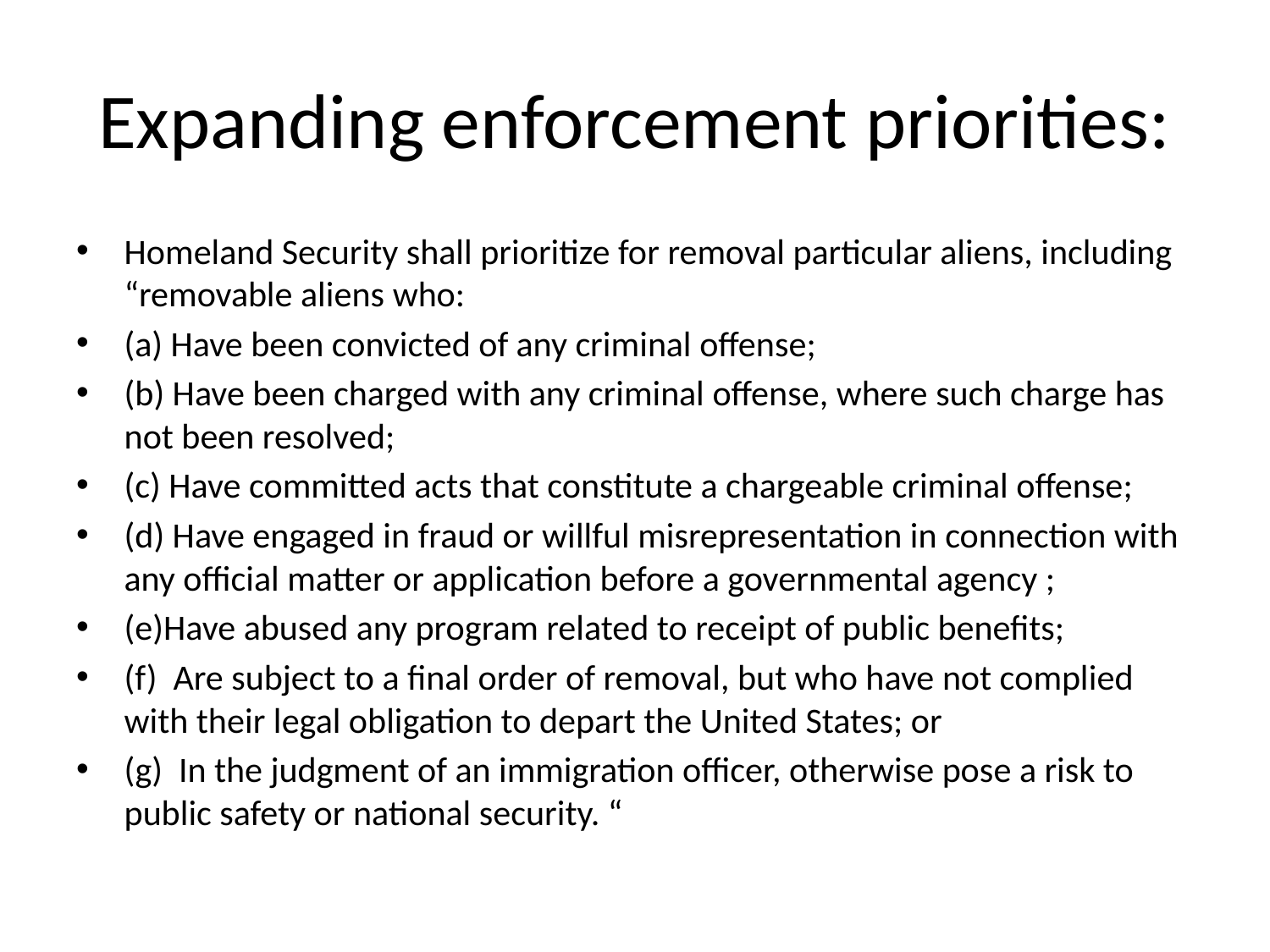

# Expanding enforcement priorities:
Homeland Security shall prioritize for removal particular aliens, including “removable aliens who:
(a) Have been convicted of any criminal offense;
(b) Have been charged with any criminal offense, where such charge has not been resolved;
(c) Have committed acts that constitute a chargeable criminal offense;
(d) Have engaged in fraud or willful misrepresentation in connection with any official matter or application before a governmental agency ;
(e)Have abused any program related to receipt of public benefits;
(f)  Are subject to a final order of removal, but who have not complied with their legal obligation to depart the United States; or
(g)  In the judgment of an immigration officer, otherwise pose a risk to public safety or national security. “